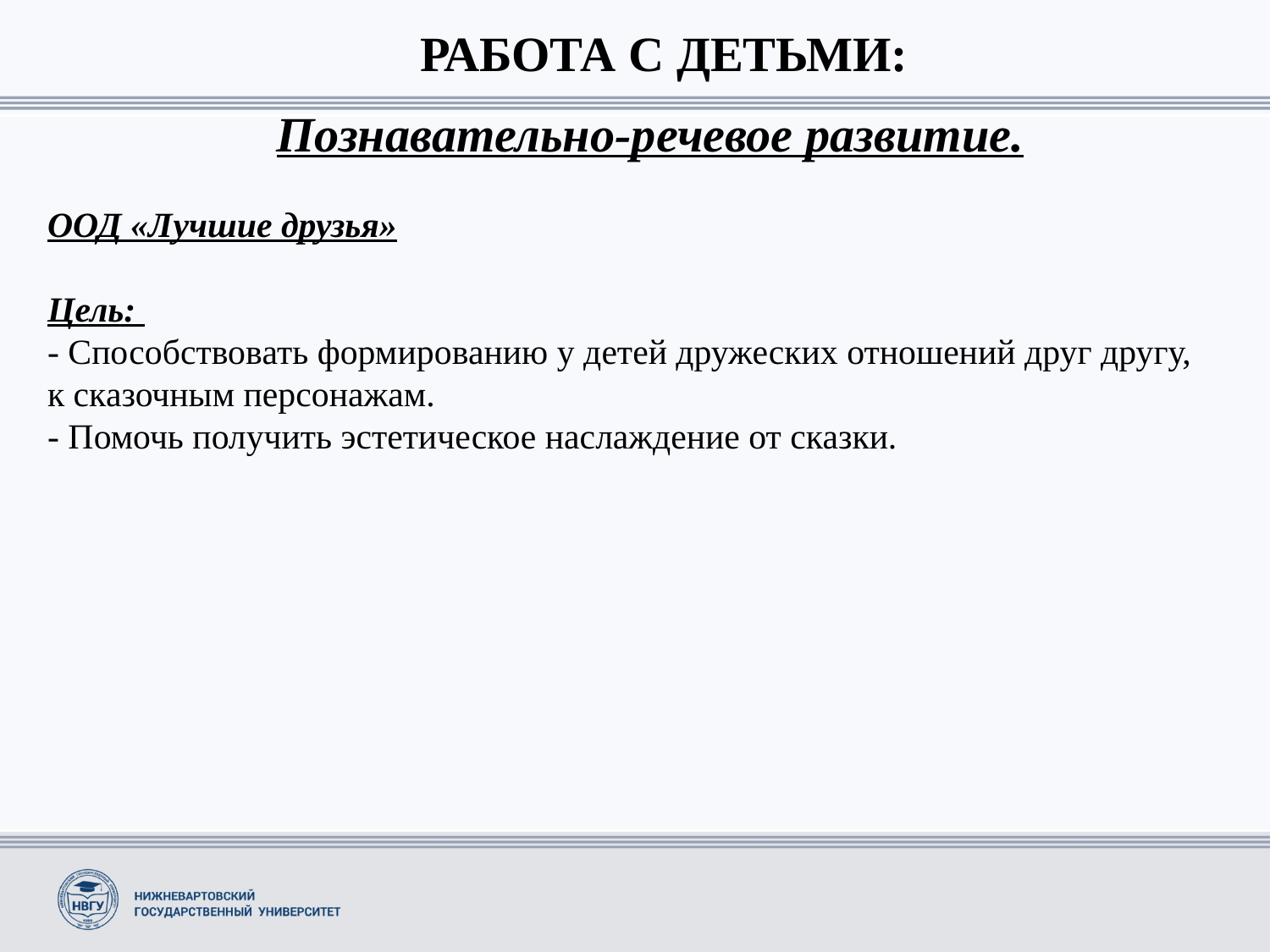

РАБОТА С ДЕТЬМИ:
Познавательно-речевое развитие.
ООД «Лучшие друзья»
Цель:
- Способствовать формированию у детей дружеских отношений друг другу, к сказочным персонажам. 
- Помочь получить эстетическое наслаждение от сказки.